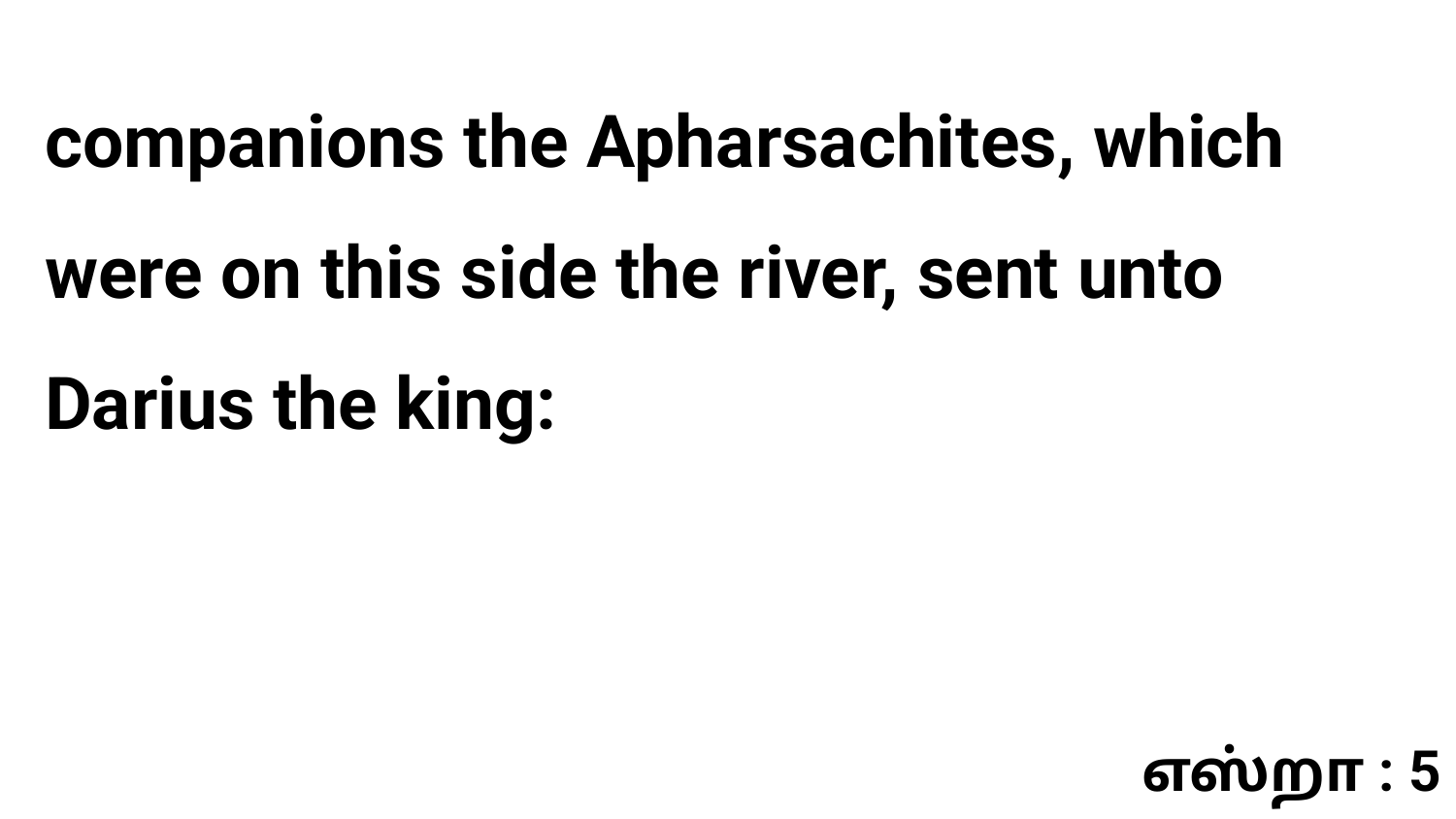

companions the Apharsachites, which were on this side the river, sent unto Darius the king:
எஸ்றா : 5